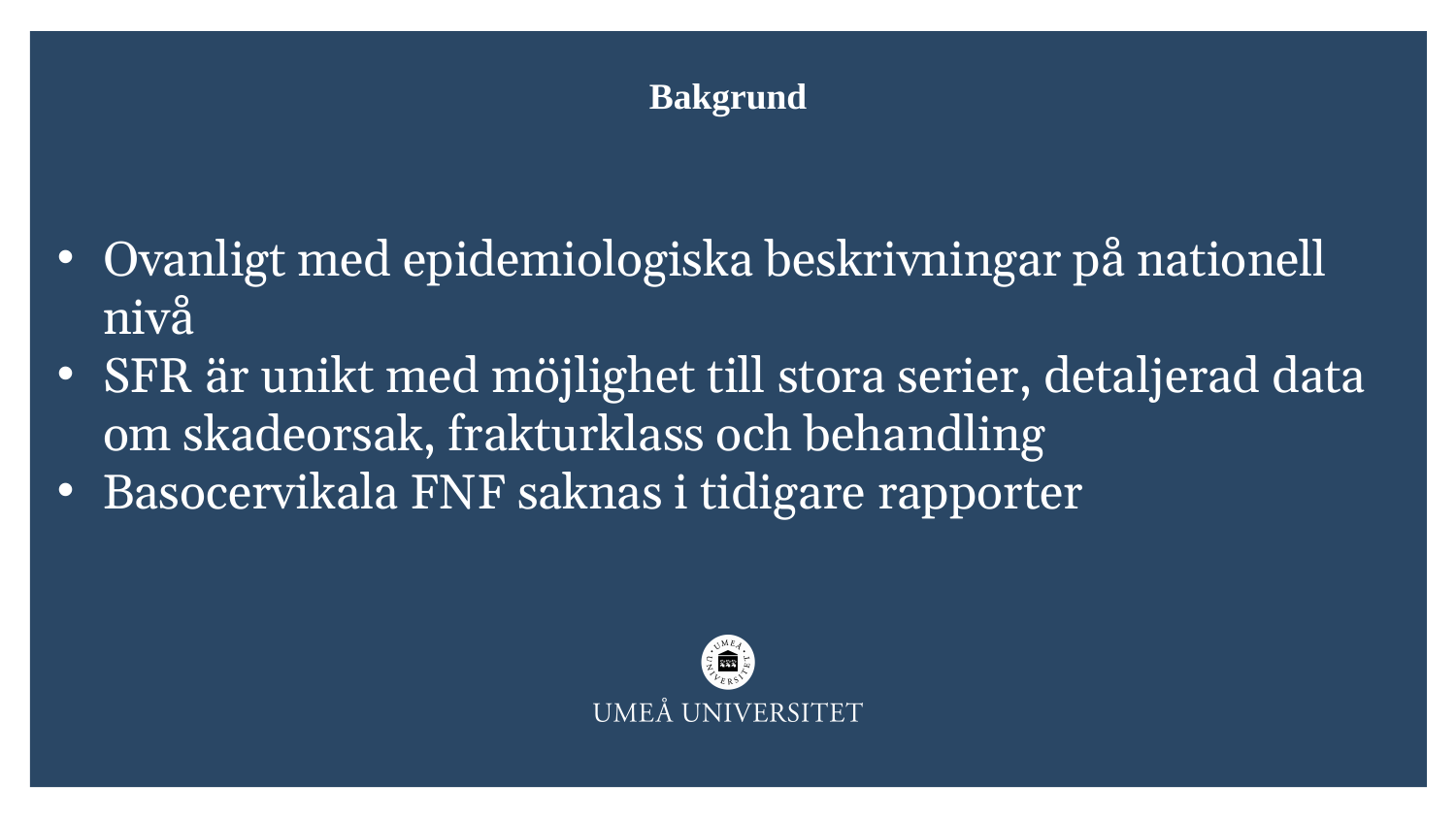

Bakgrund
Ovanligt med epidemiologiska beskrivningar på nationell nivå
SFR är unikt med möjlighet till stora serier, detaljerad data om skadeorsak, frakturklass och behandling
Basocervikala FNF saknas i tidigare rapporter